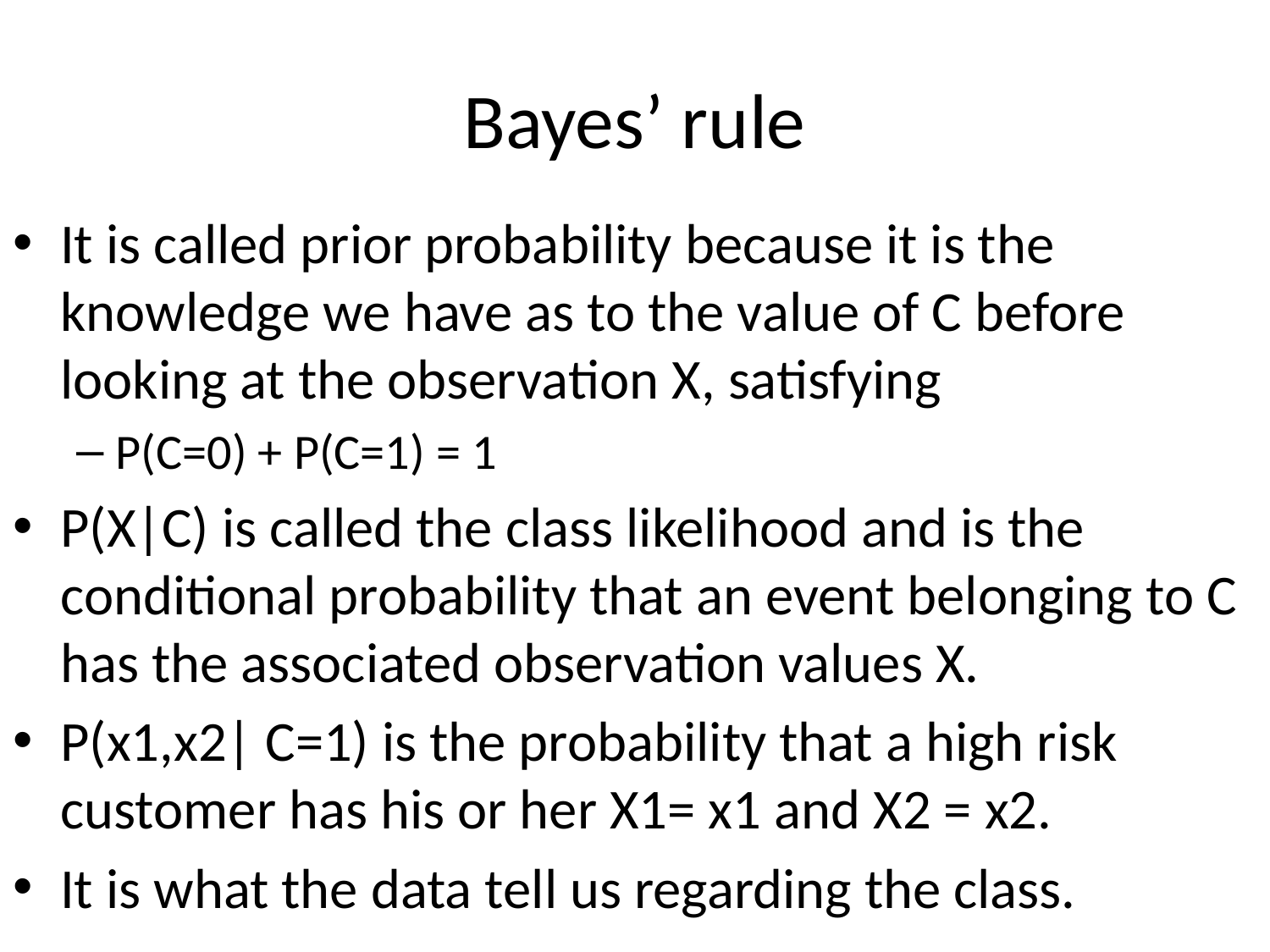

# Bayes’ rule
It is called prior probability because it is the knowledge we have as to the value of C before looking at the observation X, satisfying
P(C=0) + P(C=1) = 1
P(X|C) is called the class likelihood and is the conditional probability that an event belonging to C has the associated observation values X.
P(x1,x2| C=1) is the probability that a high risk customer has his or her X1= x1 and X2 = x2.
It is what the data tell us regarding the class.